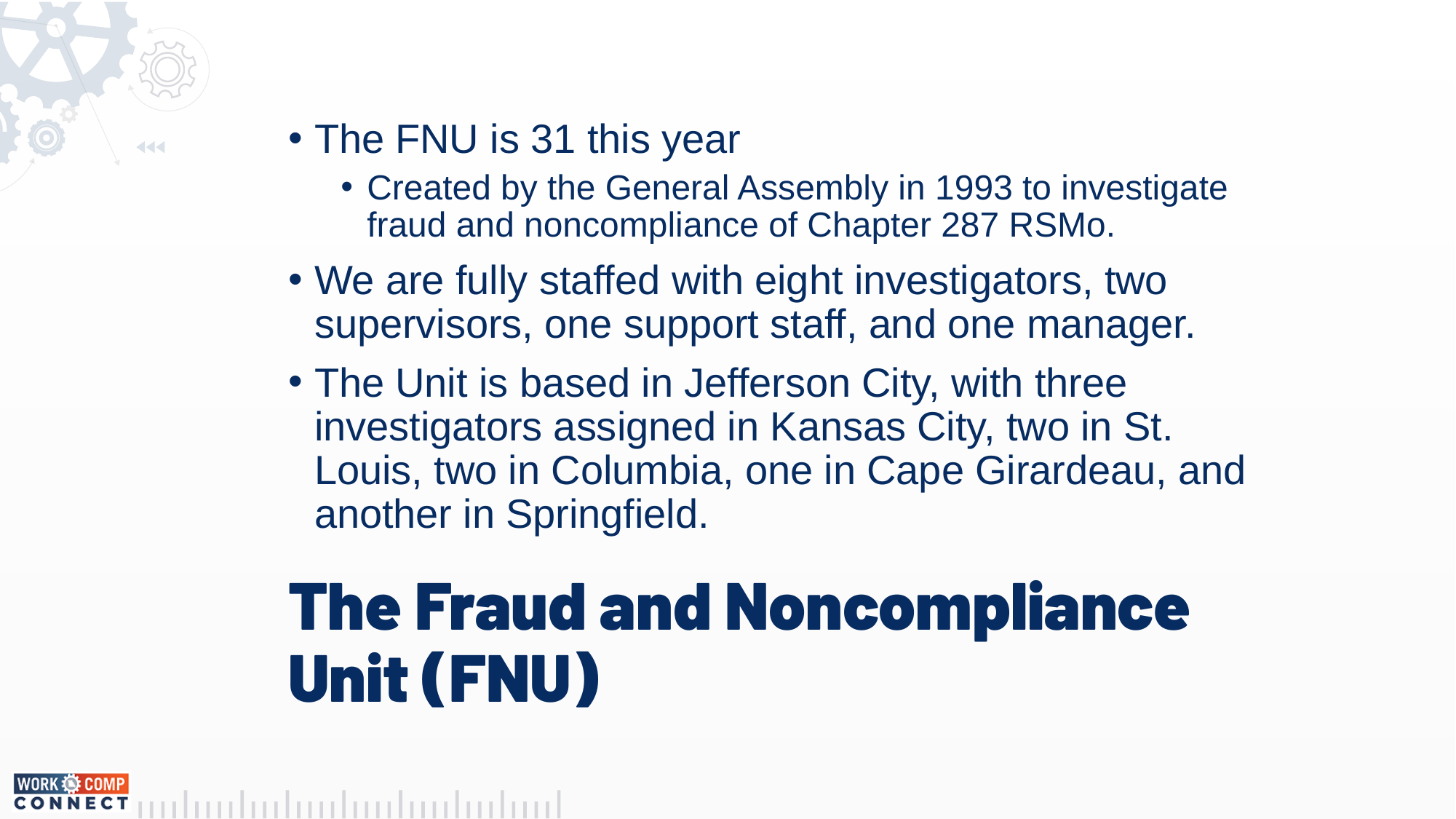

The FNU is 31 this year
Created by the General Assembly in 1993 to investigate fraud and noncompliance of Chapter 287 RSMo.
We are fully staffed with eight investigators, two supervisors, one support staff, and one manager.
The Unit is based in Jefferson City, with three investigators assigned in Kansas City, two in St. Louis, two in Columbia, one in Cape Girardeau, and another in Springfield.
The Fraud and Noncompliance Unit (FNU)